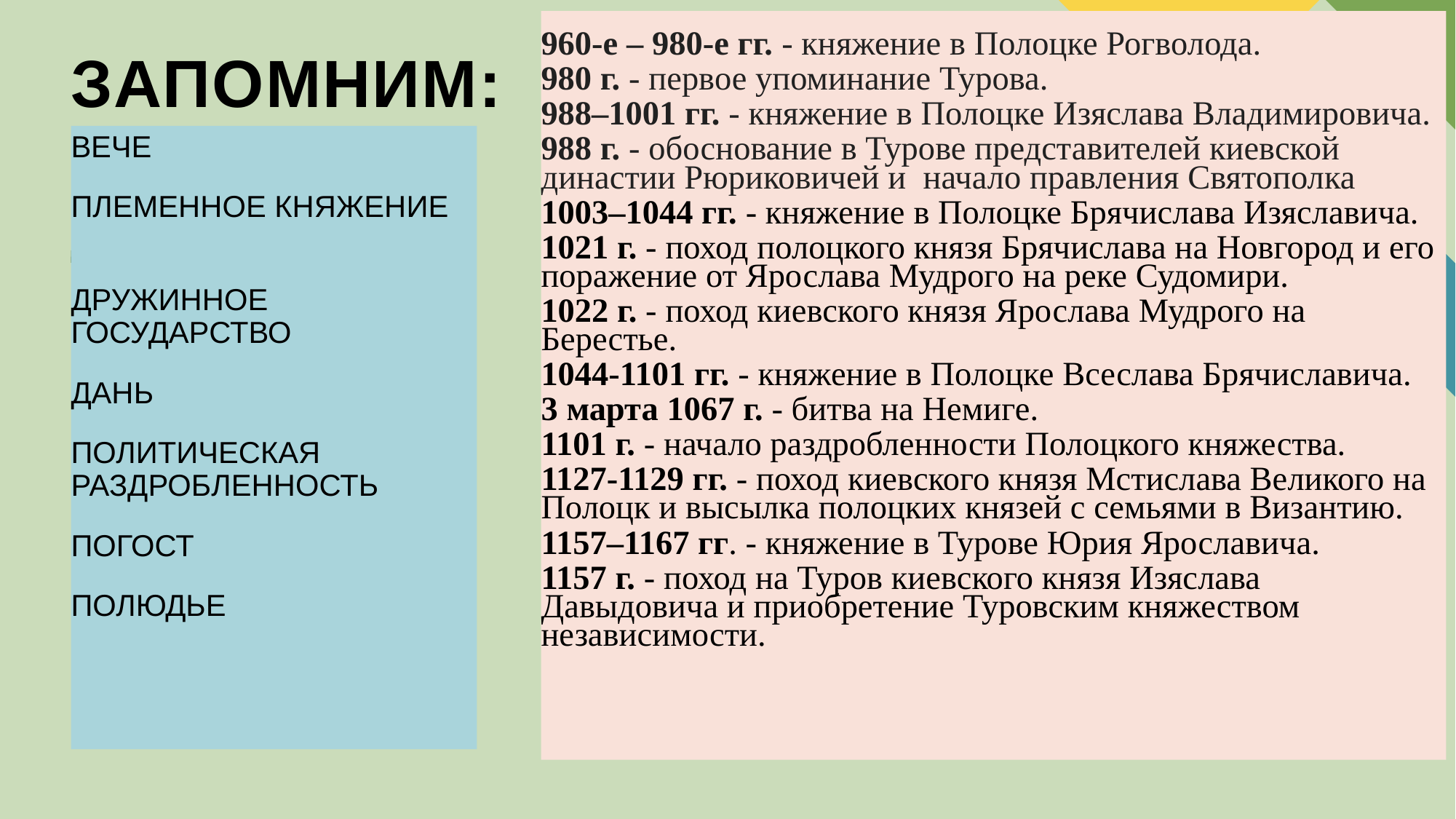

960-е – 980-е гг. - княжение в Полоцке Рогволода.
980 г. - первое упоминание Турова.
988–1001 гг. - княжение в Полоцке Изяслава Владимировича.
988 г. - обоснование в Турове представителей киевской династии Рюриковичей и  начало правления Святополка
1003–1044 гг. - княжение в Полоцке Брячислава Изяславича.
1021 г. - поход полоцкого князя Брячислава на Новгород и его поражение от Ярослава Мудрого на реке Судомири.
1022 г. - поход киевского князя Ярослава Мудрого на Берестье.
1044-1101 гг. - княжение в Полоцке Всеслава Брячиславича.
3 марта 1067 г. - битва на Немиге.
1101 г. - начало раздробленности Полоцкого княжества.
1127-1129 гг. - поход киевского князя Мстислава Великого на Полоцк и высылка полоцких князей с семьями в Византию.
1157–1167 гг. - княжение в Турове Юрия Ярославича.
1157 г. - поход на Туров киевского князя Изяслава Давыдовича и приобретение Туровским княжеством независимости.
# ЗАПОМНИМ:
ВЕЧЕ
ПЛЕМЕННОЕ КНЯЖЕНИЕ
ДРУЖИННОЕ ГОСУДАРСТВО
ДАНЬ
ПОЛИТИЧЕСКАЯ РАЗДРОБЛЕННОСТЬ
ПОГОСТ
ПОЛЮДЬЕ